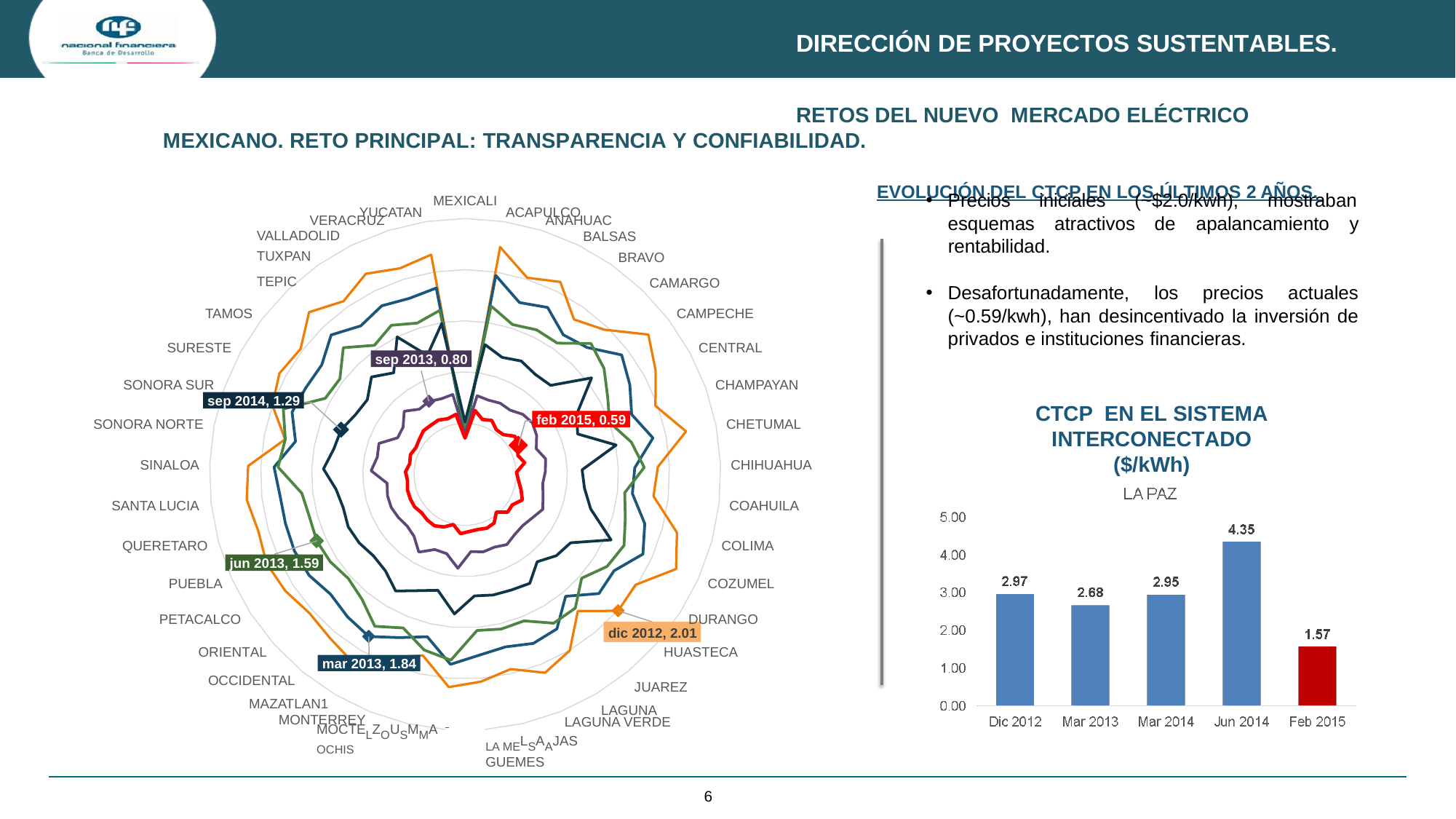

DIRECCIÓN DE PROYECTOS SUSTENTABLES.

RETOS DEL NUEVO  MERCADO ELÉCTRICO MEXICANO. RETO PRINCIPAL: TRANSPARENCIA Y CONFIABILIDAD.

EVOLUCIÓN DEL CTCP EN LOS ÚLTIMOS 2 AÑOS.
Precios esquemas
iniciales
(~$2.0/kwh),
mostraban
MEXICALI
YUCATAN
ACAPULCO
atractivos
de	apalancamiento	y
VERACRUZ VALLADOLID
TUXPAN
TEPIC
ANAHUAC
BALSAS
BRAVO
CAMARGO

rentabilidad.

Desafortunadamente,    los    precios    actuales (~0.59/kwh), han desincentivado la inversión de privados e instituciones financieras.

TAMOS
CAMPECHE

SURESTE
CENTRAL

sep 2013, 0.80

SONORA SUR
CHAMPAYAN

sep 2014, 1.29

CTCP  EN EL SISTEMA
INTERCONECTADO ($/kWh)

feb 2015, 0.59

SONORA NORTE
CHETUMAL

SINALOA
CHIHUAHUA

SANTA LUCIA
COAHUILA

QUERETARO
COLIMA

jun 2013, 1.59

PUEBLA
COZUMEL

PETACALCO
DURANGO

dic 2012, 2.01

ORIENTAL
HUASTECA

mar 2013, 1.84

OCCIDENTAL
MAZATLAN1
MONTERREY
MOCTELZOUSMMAOCHIS
JUAREZ LAGUNA

LAGUNA VERDE

LA MELSAAJAS GUEMES
6